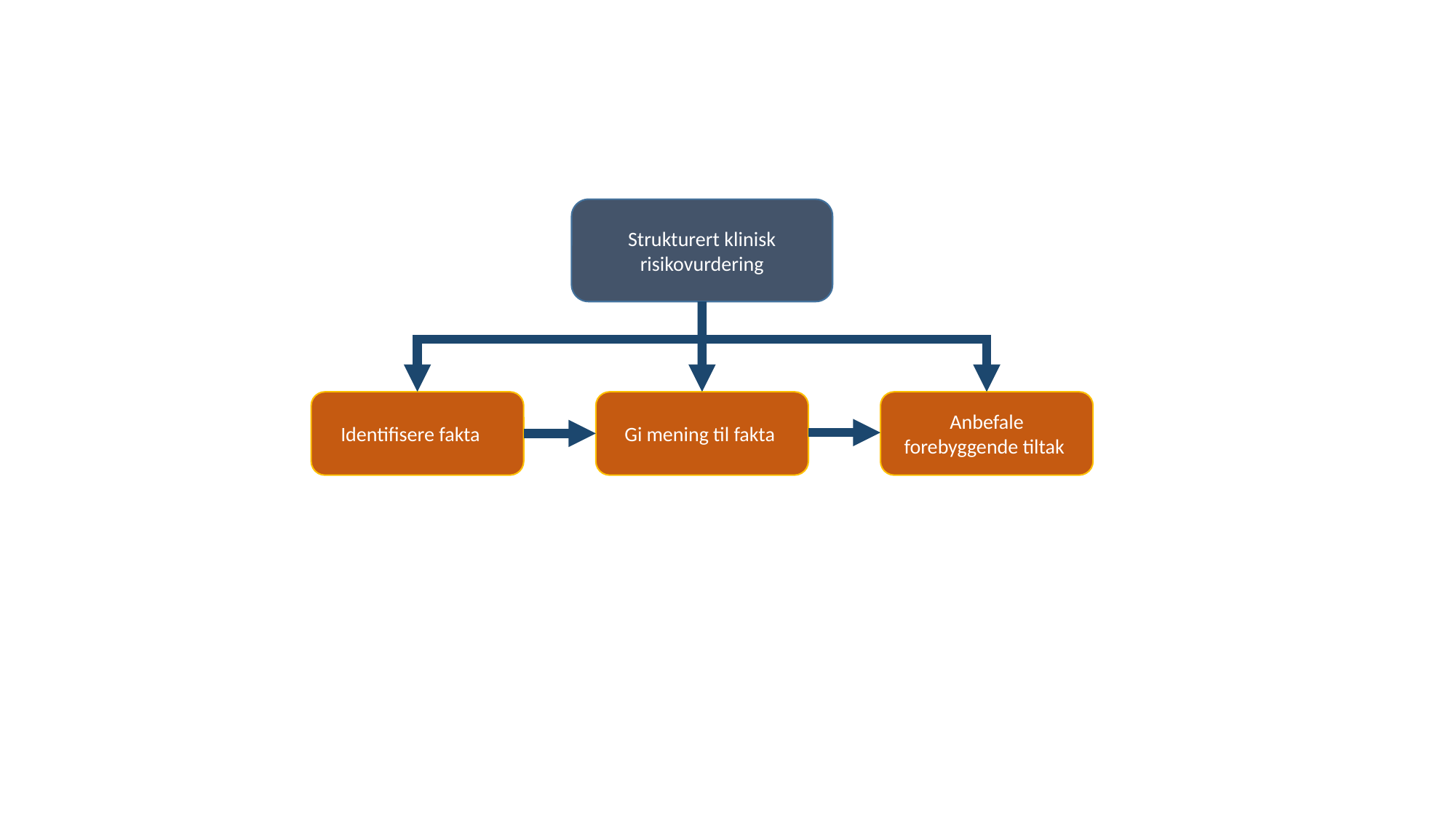

Strukturert klinisk risikovurdering
Gi mening til fakta
Anbefale forebyggende tiltak
Identifisere fakta